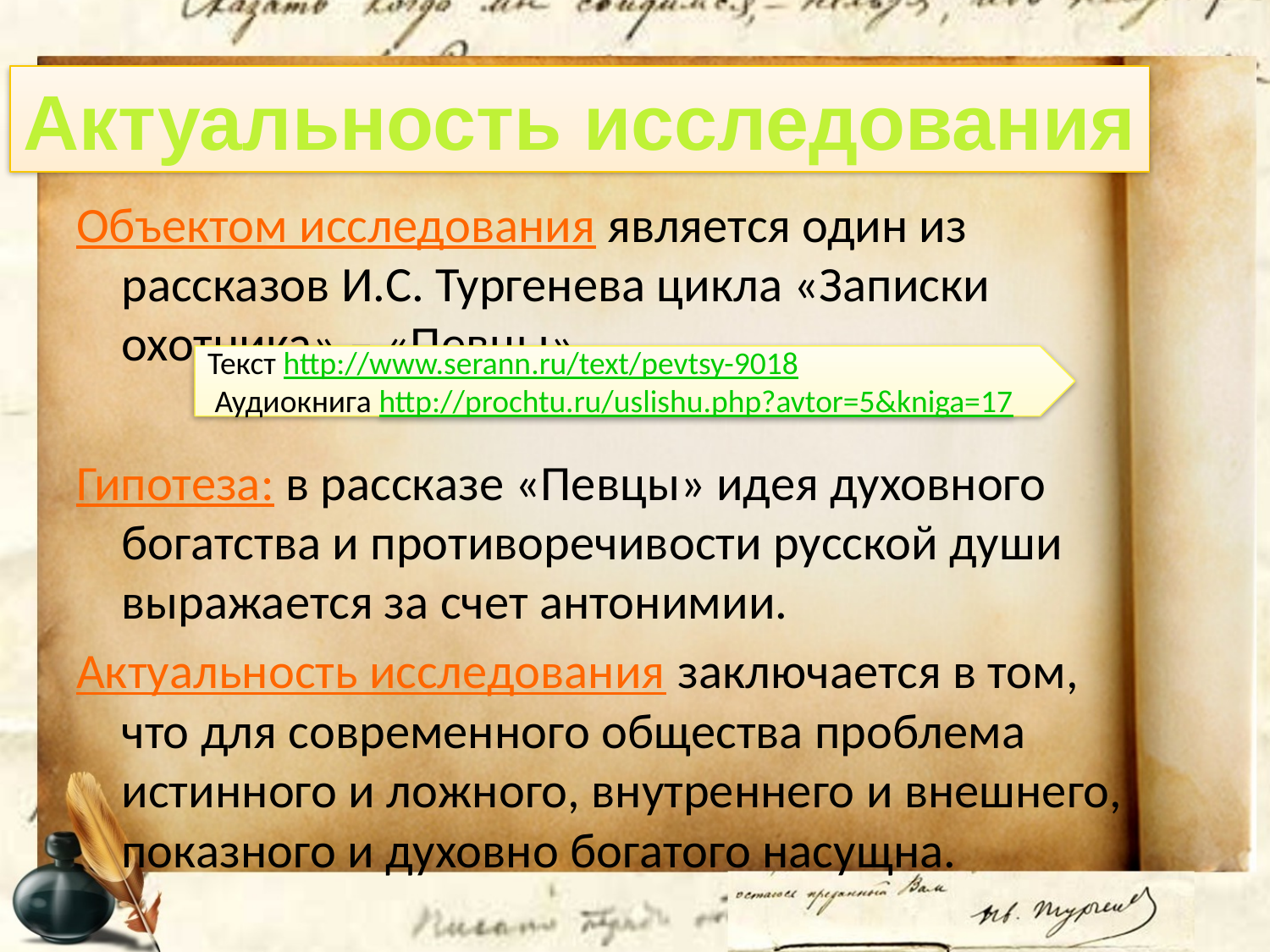

Актуальность исследования
Объектом исследования является один из рассказов И.С. Тургенева цикла «Записки охотника» – «Певцы».

Гипотеза: в рассказе «Певцы» идея духовного богатства и противоречивости русской души выражается за счет антонимии.
Актуальность исследования заключается в том, что для современного общества проблема истинного и ложного, внутреннего и внешнего, показного и духовно богатого насущна.

Текст http://www.serann.ru/text/pevtsy-9018
 Аудиокнига http://prochtu.ru/uslishu.php?avtor=5&kniga=17